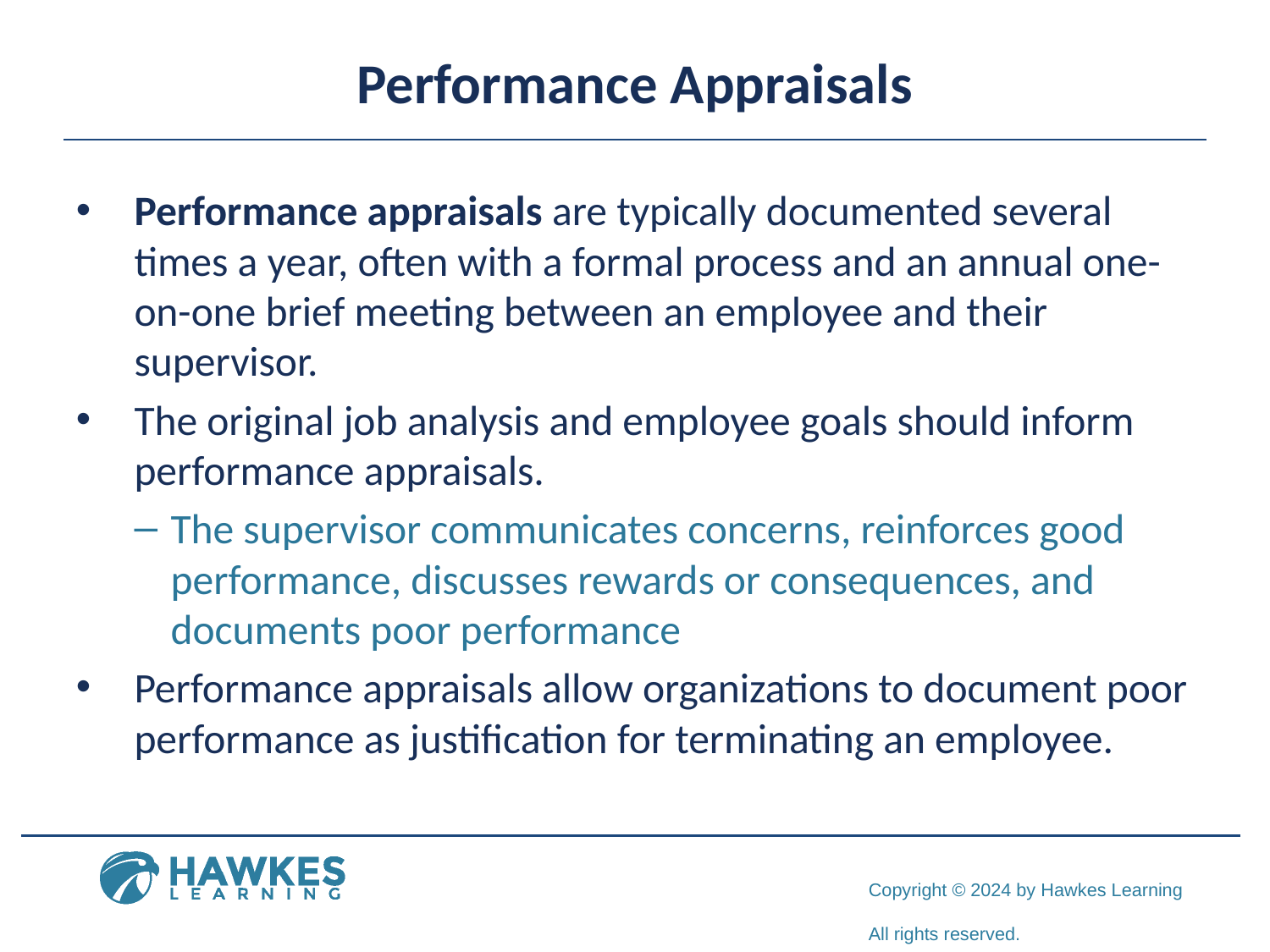

# Performance Appraisals
Performance appraisals are typically documented several times a year, often with a formal process and an annual one-on-one brief meeting between an employee and their supervisor.
The original job analysis and employee goals should inform performance appraisals.
The supervisor communicates concerns, reinforces good performance, discusses rewards or consequences, and documents poor performance
Performance appraisals allow organizations to document poor performance as justification for terminating an employee.